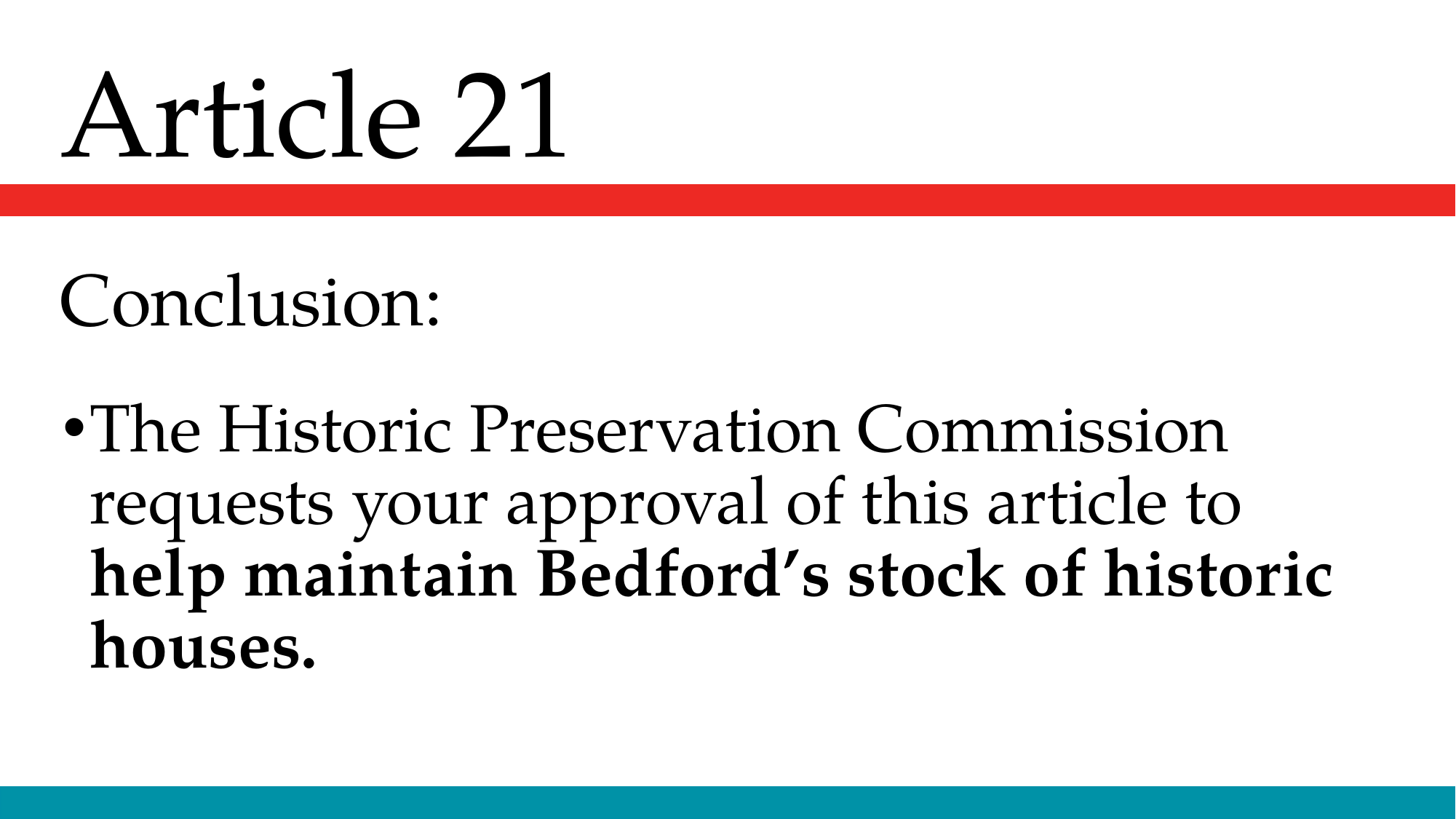

Article 21

# Conclusion:
The Historic Preservation Commission requests your approval of this article to help maintain Bedford’s stock of historic houses.